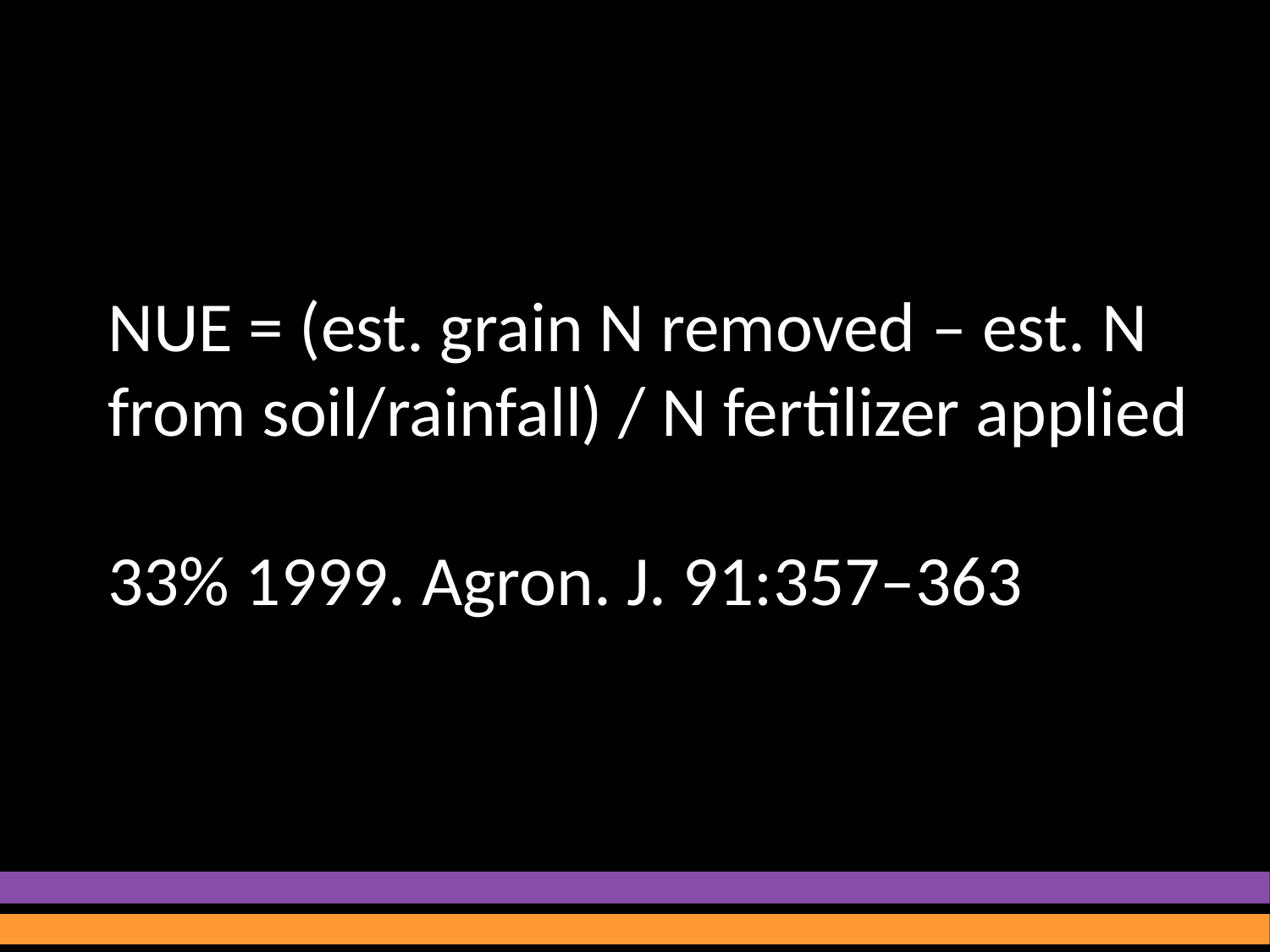

NUE = (est. grain N removed – est. N from soil/rainfall) / N fertilizer applied

33% 1999. Agron. J. 91:357–363